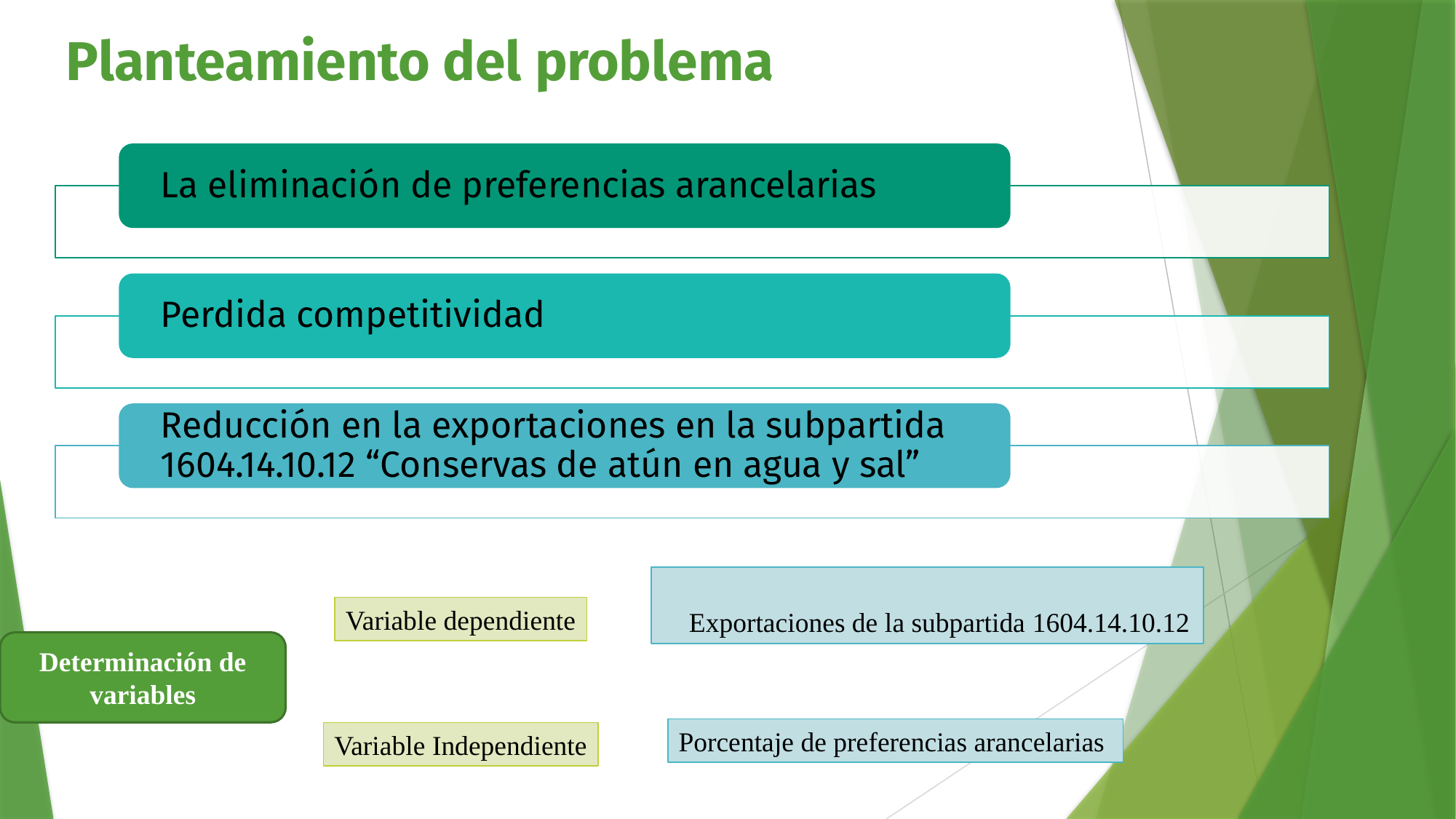

# Planteamiento del problema
La eliminación de preferencias arancelarias
Perdida competitividad
Reducción en la exportaciones en la subpartida   1604.14.10.12 “Conservas de atún en agua y sal”
Exportaciones de la subpartida 1604.14.10.12
Variable dependiente
Determinación de variables
Porcentaje de preferencias arancelarias
Variable Independiente